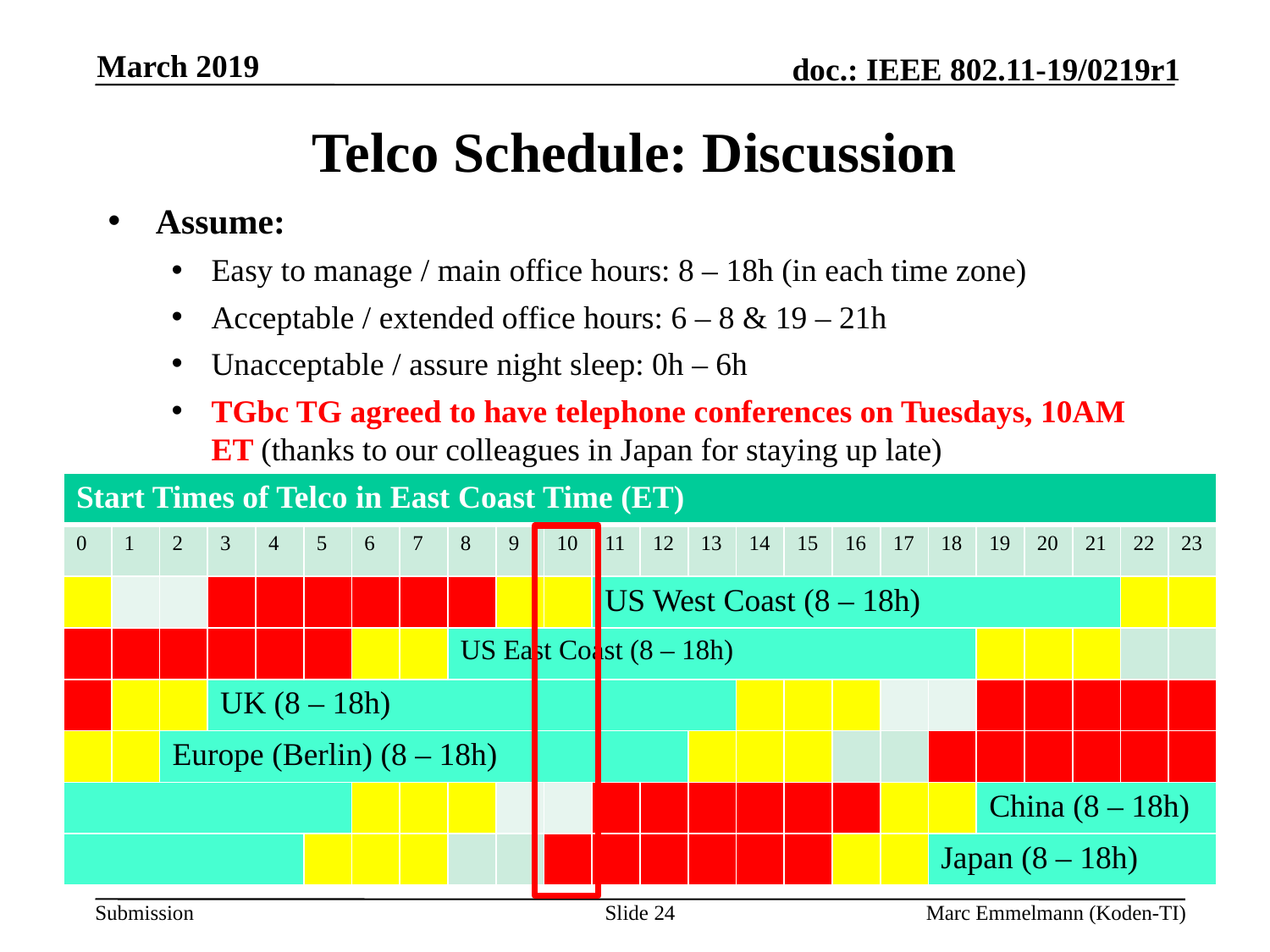

March 2019
# Telco Schedule: Discussion
Assume:
Easy to manage / main office hours: 8 – 18h (in each time zone)
Acceptable / extended office hours: 6 – 8 & 19 – 21h
Unacceptable / assure night sleep: 0h – 6h
TGbc TG agreed to have telephone conferences on Tuesdays, 10AM ET (thanks to our colleagues in Japan for staying up late)
| Start Times of Telco in East Coast Time (ET) |  |  |  |  |  |  |  |  |  |  |  |  |  |  |  |  |  |  |  |  |  |  |  |
| --- | --- | --- | --- | --- | --- | --- | --- | --- | --- | --- | --- | --- | --- | --- | --- | --- | --- | --- | --- | --- | --- | --- | --- |
| 0 | 1 | 2 | 3 | 4 | 5 | 6 | 7 | 8 | 9 | 10 | 11 | 12 | 13 | 14 | 15 | 16 | 17 | 18 | 19 | 20 | 21 | 22 | 23 |
|  |  |  |  |  |  |  |  |  |  |  | US West Coast (8 – 18h) |  |  |  |  |  |  |  |  |  |  |  |  |
|  |  |  |  |  |  |  |  | US East Coast (8 – 18h) |  |  |  |  |  |  |  |  |  |  |  |  |  |  |  |
|  |  |  | UK (8 – 18h) |  |  |  |  |  |  |  |  |  |  |  |  |  |  |  |  |  |  |  |  |
|  |  | Europe (Berlin) (8 – 18h) |  |  |  |  |  |  |  |  |  |  |  |  |  |  |  |  |  |  |  |  |  |
|  |  |  |  |  |  |  |  |  |  |  |  |  |  |  |  |  |  |  | China (8 – 18h) |  |  |  |  |
|  |  |  |  |  |  |  |  |  |  |  |  |  |  |  |  |  |  | Japan (8 – 18h) |  |  |  |  |  |

Slide 24
Marc Emmelmann (Koden-TI)